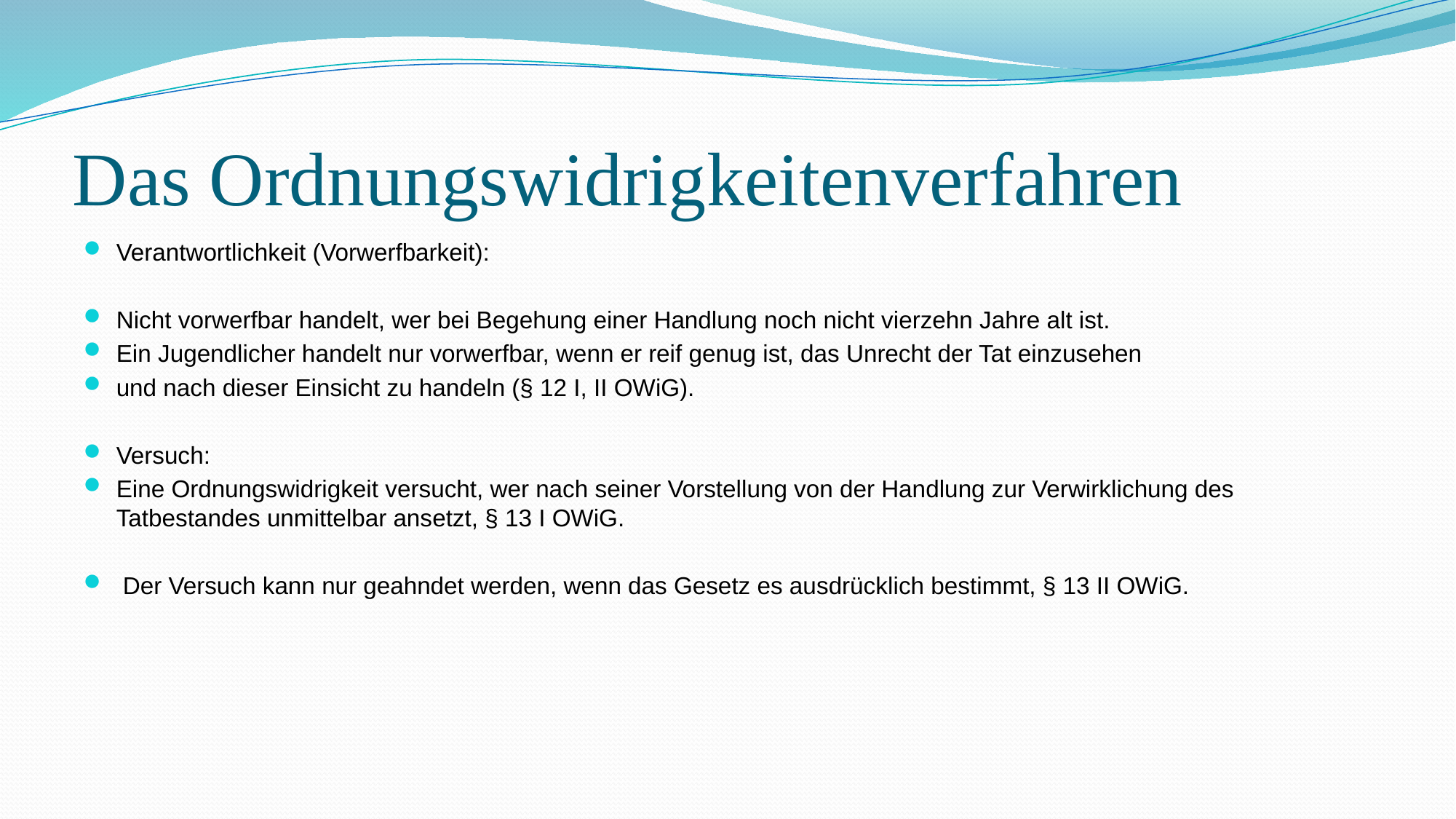

# Das Ordnungswidrigkeitenverfahren
Verantwortlichkeit (Vorwerfbarkeit):

Nicht vorwerfbar handelt, wer bei Begehung einer Handlung noch nicht vierzehn Jahre alt ist.
Ein Jugendlicher handelt nur vorwerfbar, wenn er reif genug ist, das Unrecht der Tat einzusehen
und nach dieser Einsicht zu handeln (§ 12 I, II OWiG).

Versuch:
Eine Ordnungswidrigkeit versucht, wer nach seiner Vorstellung von der Handlung zur Verwirklichung des Tatbestandes unmittelbar ansetzt, § 13 I OWiG.

 Der Versuch kann nur geahndet werden, wenn das Gesetz es ausdrücklich bestimmt, § 13 II OWiG.